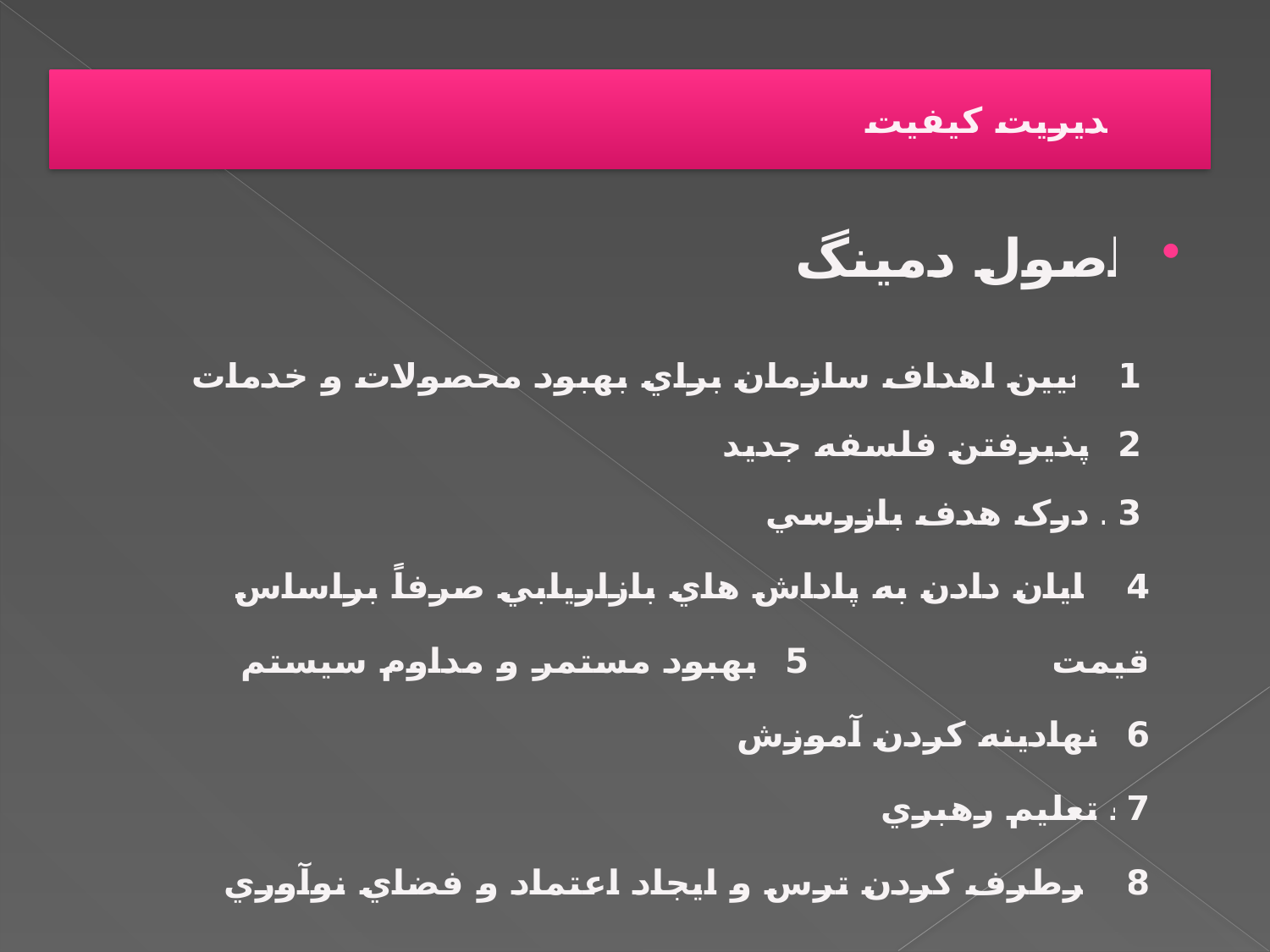

# مدیریت کیفیت
اصول دمینگ

1-تعيين اهداف سازمان براي بهبود محصولات و خدمات
2- پذيرفتن فلسفه جديد
3- درک هدف بازرسي
4- پايان دادن به پاداش هاي بازاريابي صرفاً براساس قيمت                   5- بهبود مستمر و مداوم سيستم
6- نهادينه کردن آموزش
7- تعليم رهبري
8- برطرف کردن ترس و ايجاد اعتماد و فضاي نوآوري